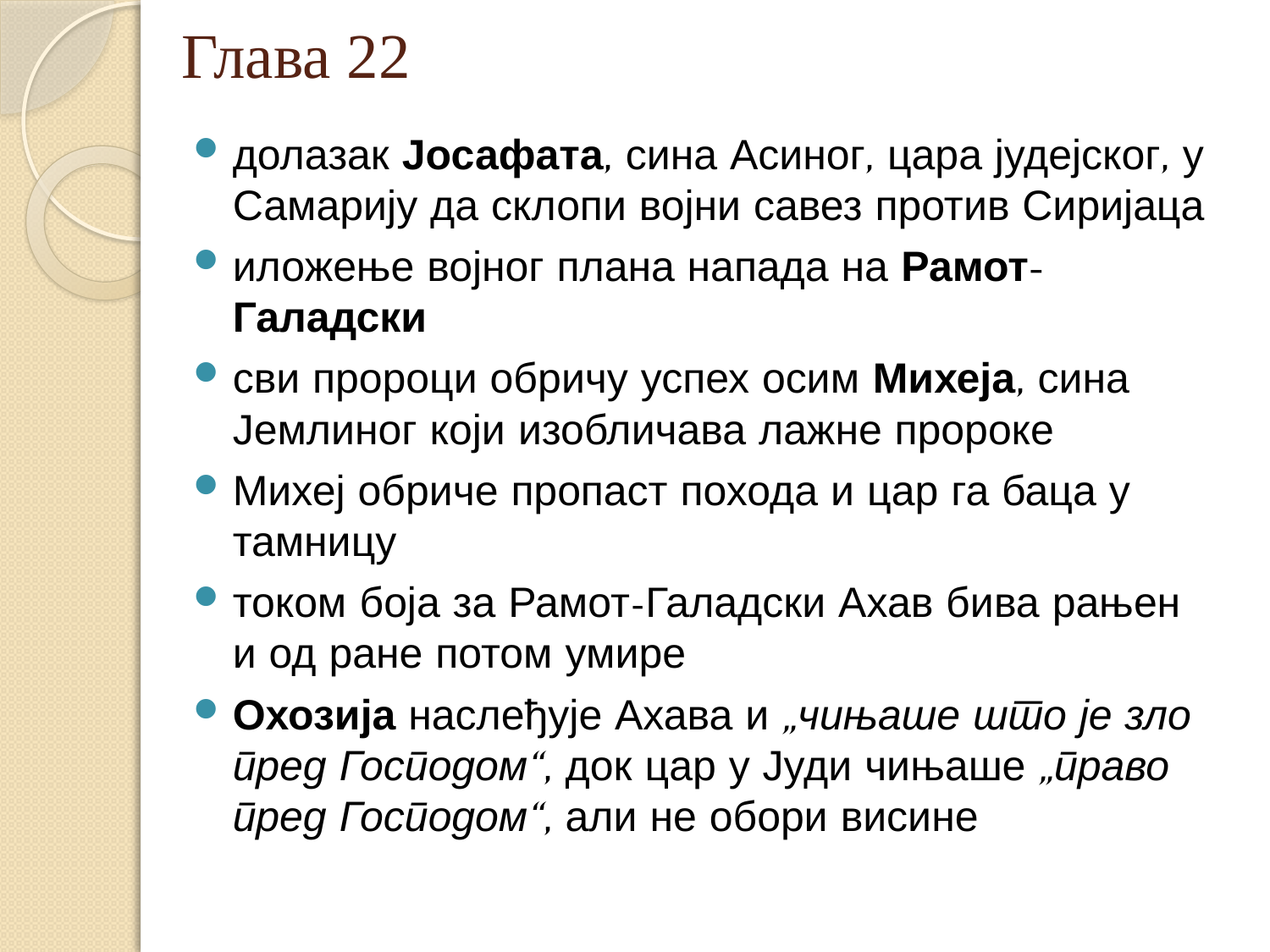

# Глава 22

долазак Јосафата, сина Асиног, цара јудејског, у Самарију да склопи војни савез против Сиријаца
иложење војног плана напада на Рамот-Галадски
сви пророци обричу успех осим Михеја, сина Јемлиног који изобличава лажне пророке
Михеј обриче пропаст похода и цар га баца у тамницу
током боја за Рамот-Галадски Ахав бива рањен и од ране потом умире
Охозија наслеђује Ахава и „чињаше што је зло пред Господом“, док цар у Јуди чињаше „право пред Господом“, али не обори висине